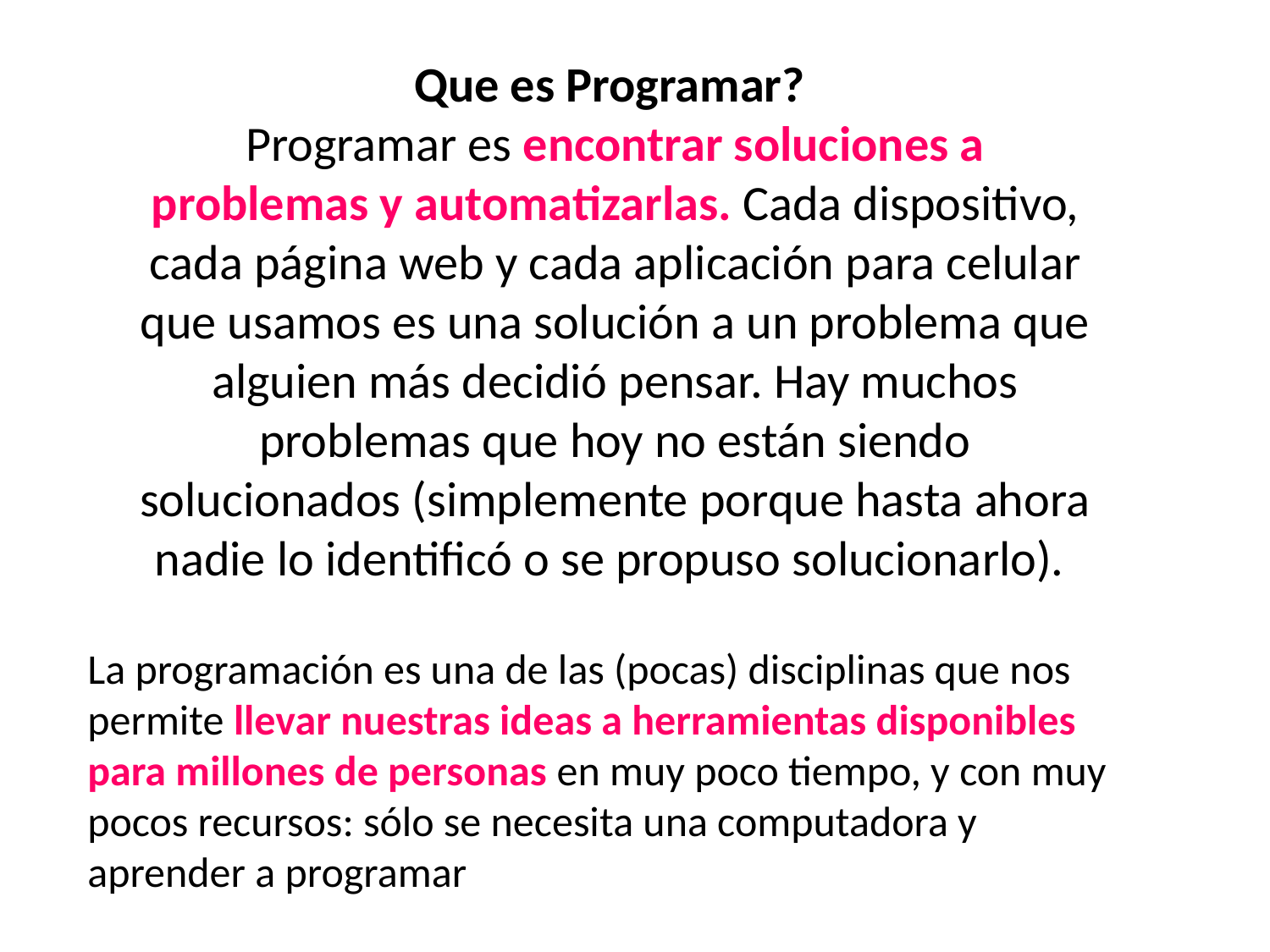

Que es Programar?
Programar es encontrar soluciones a problemas y automatizarlas. Cada dispositivo, cada página web y cada aplicación para celular que usamos es una solución a un problema que alguien más decidió pensar. Hay muchos problemas que hoy no están siendo solucionados (simplemente porque hasta ahora nadie lo identificó o se propuso solucionarlo).

La programación es una de las (pocas) disciplinas que nos permite llevar nuestras ideas a herramientas disponibles para millones de personas en muy poco tiempo, y con muy pocos recursos: sólo se necesita una computadora y aprender a programar